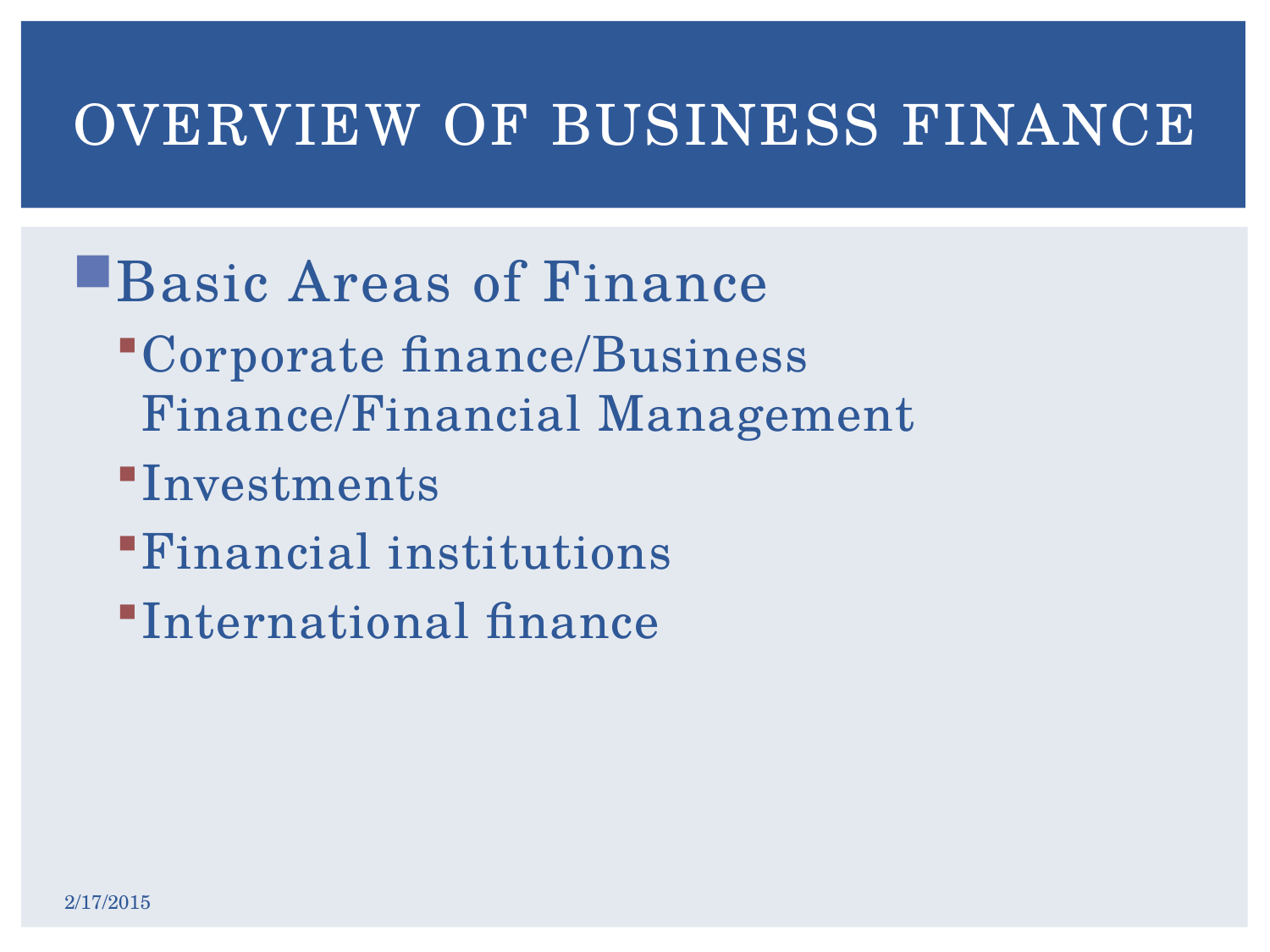

# Overview of business finance
Basic Areas of Finance
Corporate finance/Business Finance/Financial Management
Investments
Financial institutions
International finance

2/17/2015